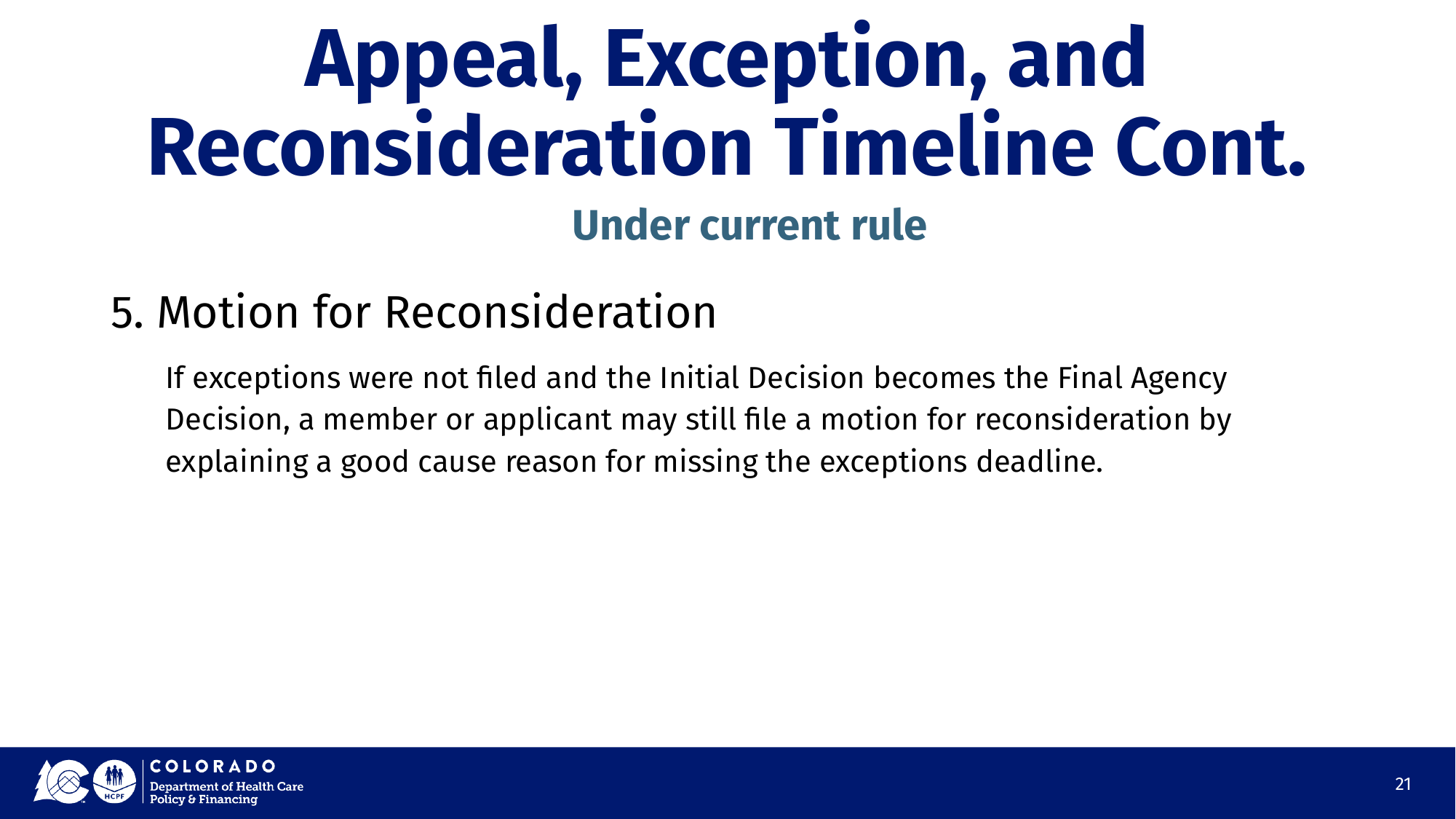

# Appeal, Exception, and Reconsideration Timeline Cont.
Under current rule

5. Motion for Reconsideration
If exceptions were not filed and the Initial Decision becomes the Final Agency Decision, a member or applicant may still file a motion for reconsideration by explaining a good cause reason for missing the exceptions deadline.

21